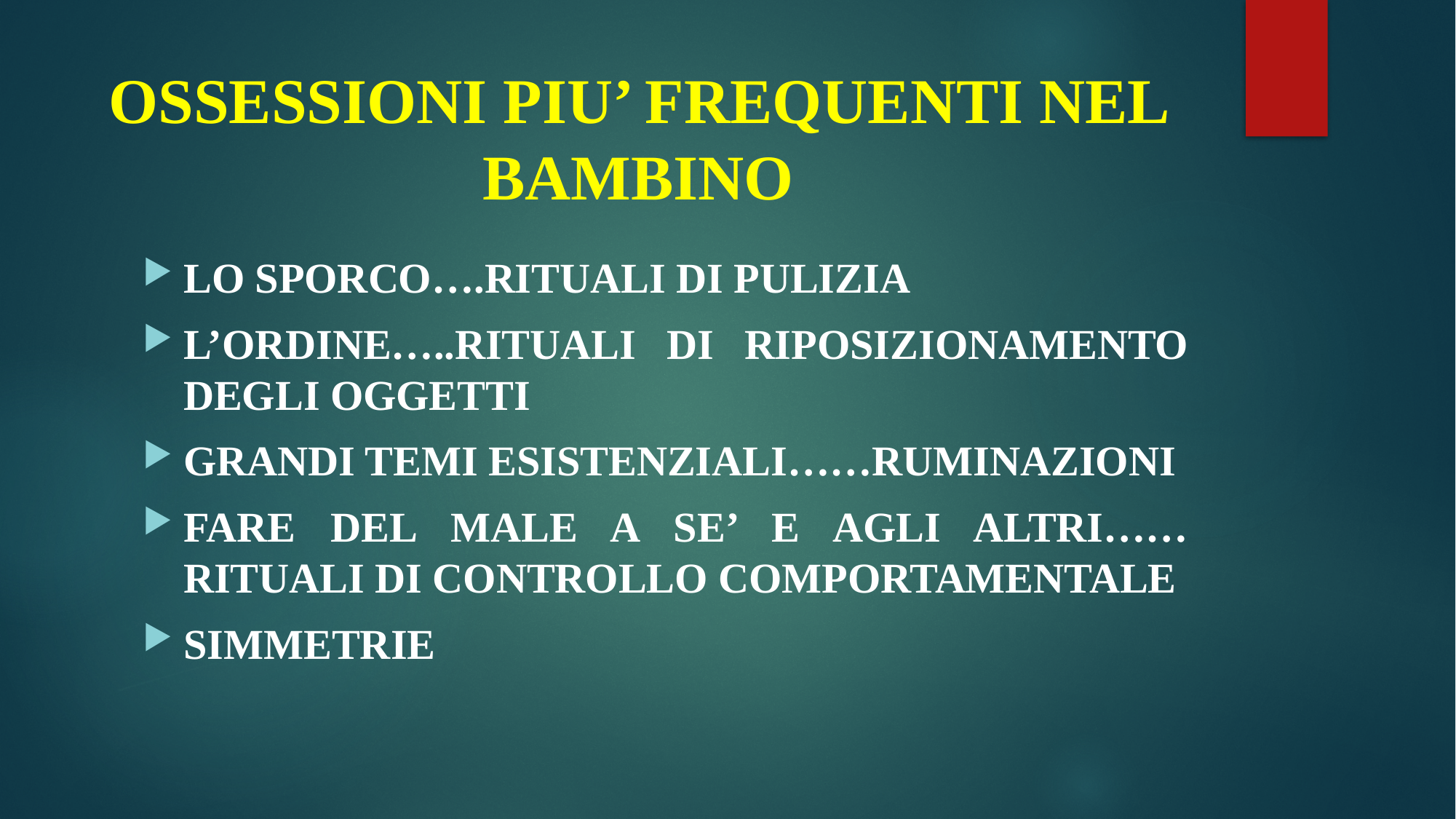

# OSSESSIONI PIU’ FREQUENTI NEL BAMBINO
LO SPORCO….RITUALI DI PULIZIA
L’ORDINE…..RITUALI DI RIPOSIZIONAMENTO DEGLI OGGETTI
GRANDI TEMI ESISTENZIALI……RUMINAZIONI
FARE DEL MALE A SE’ E AGLI ALTRI……RITUALI DI CONTROLLO COMPORTAMENTALE
SIMMETRIE